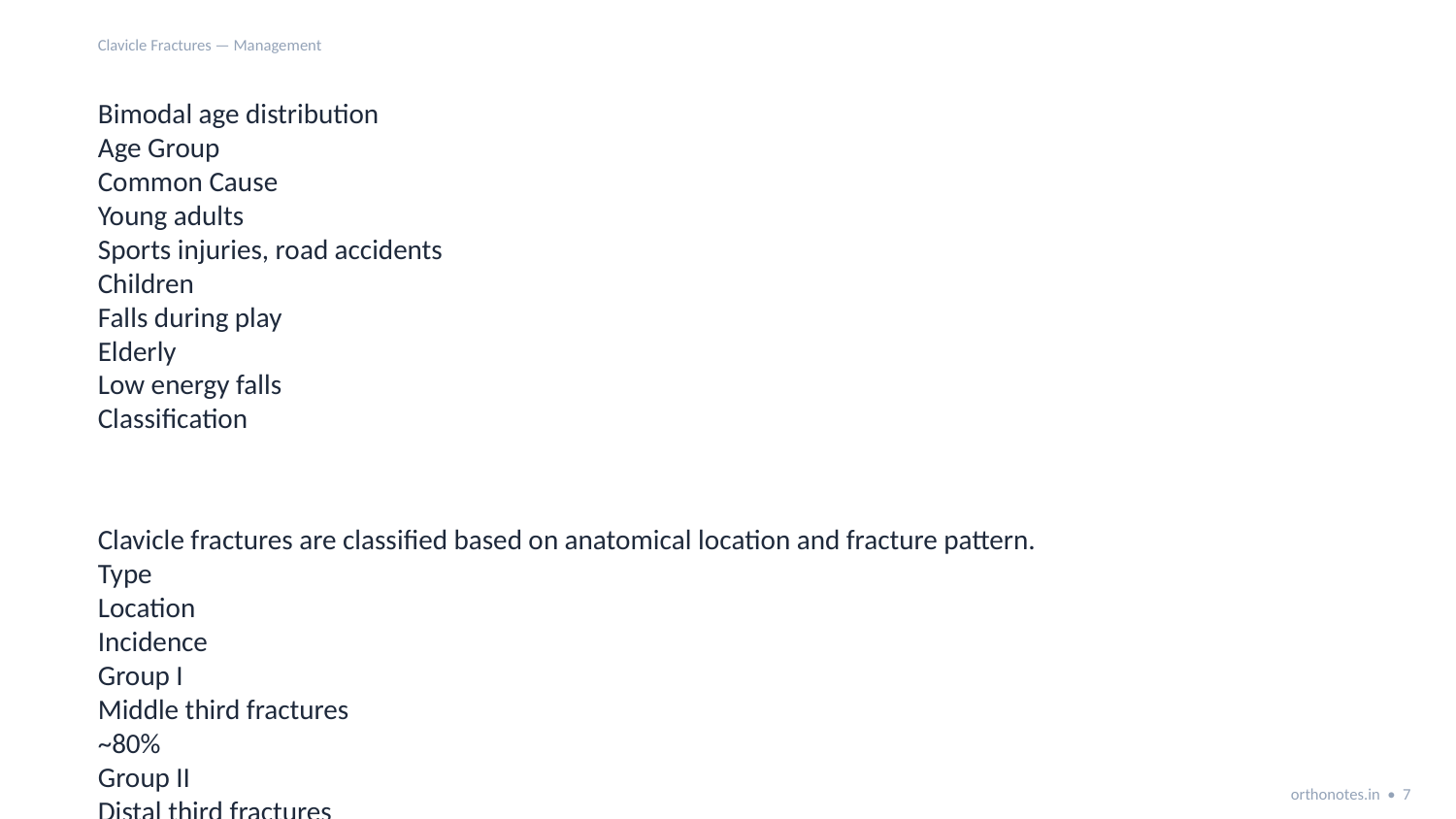

Clavicle Fractures — Management
Bimodal age distribution
Age Group
Common Cause
Young adults
Sports injuries, road accidents
Children
Falls during play
Elderly
Low energy falls
Classification
Clavicle fractures are classified based on anatomical location and fracture pattern.
Type
Location
Incidence
Group I
Middle third fractures
~80%
Group II
Distal third fractures
~15%
Group III
Medial third fractures
~5%
orthonotes.in  •  7